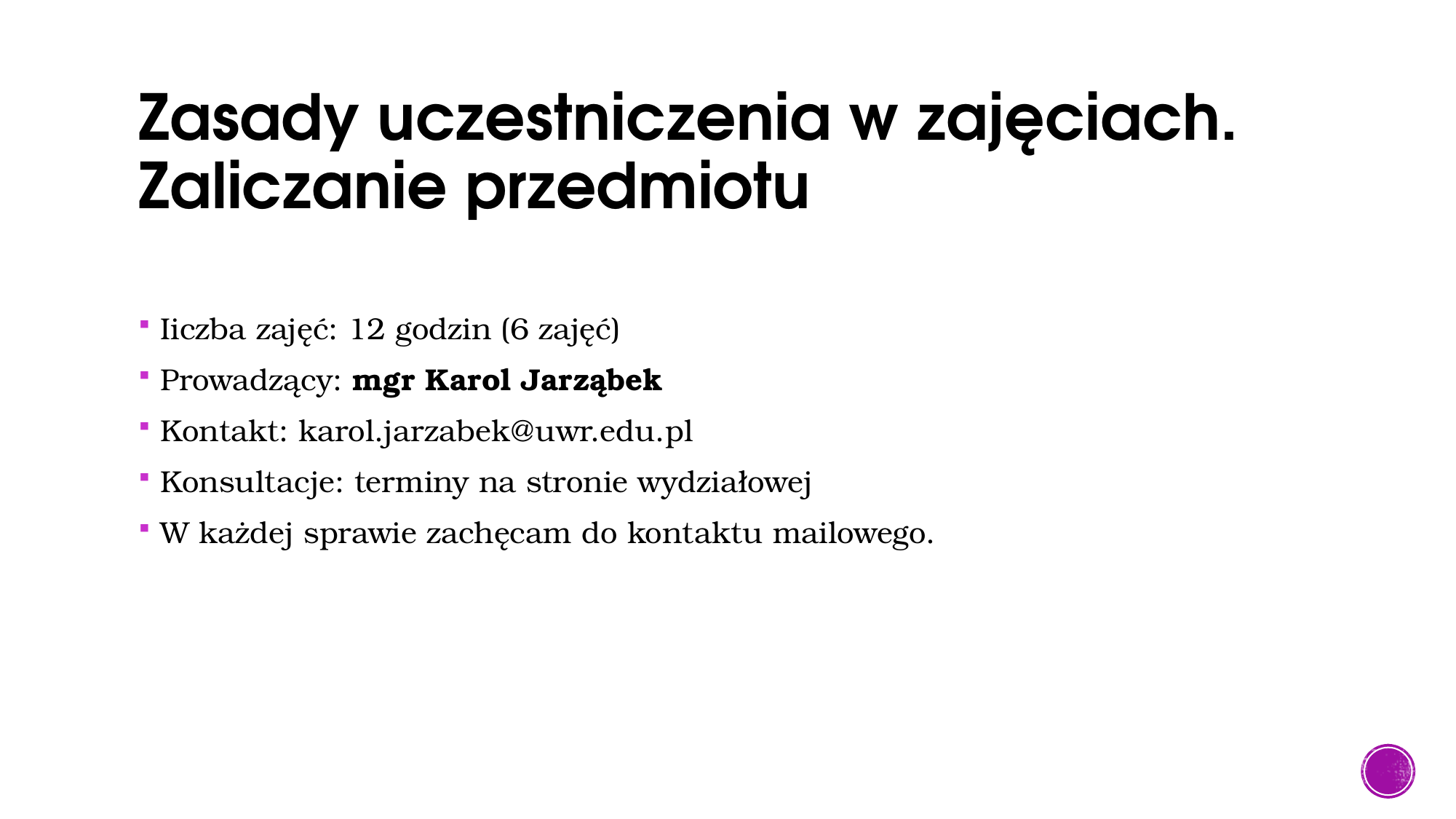

# Zasady uczestniczenia w zajęciach. Zaliczanie przedmiotu

Iiczba zajęć: 12 godzin (6 zajęć)
Prowadzący: mgr Karol Jarząbek
Kontakt: karol.jarzabek@uwr.edu.pl
Konsultacje: terminy na stronie wydziałowej
W każdej sprawie zachęcam do kontaktu mailowego.